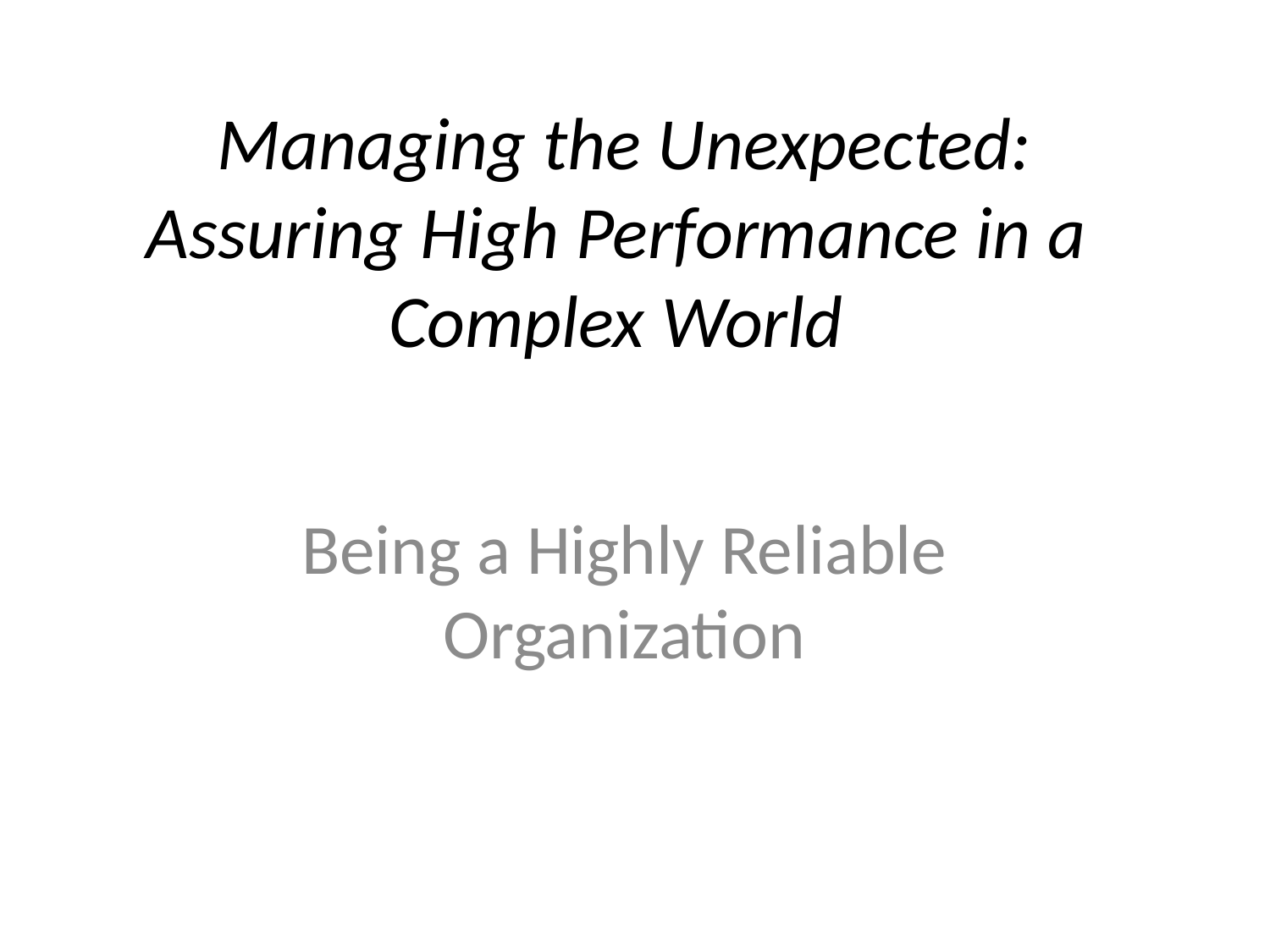

# Managing the Unexpected: Assuring High Performance in a  Complex World
Being a Highly Reliable Organization